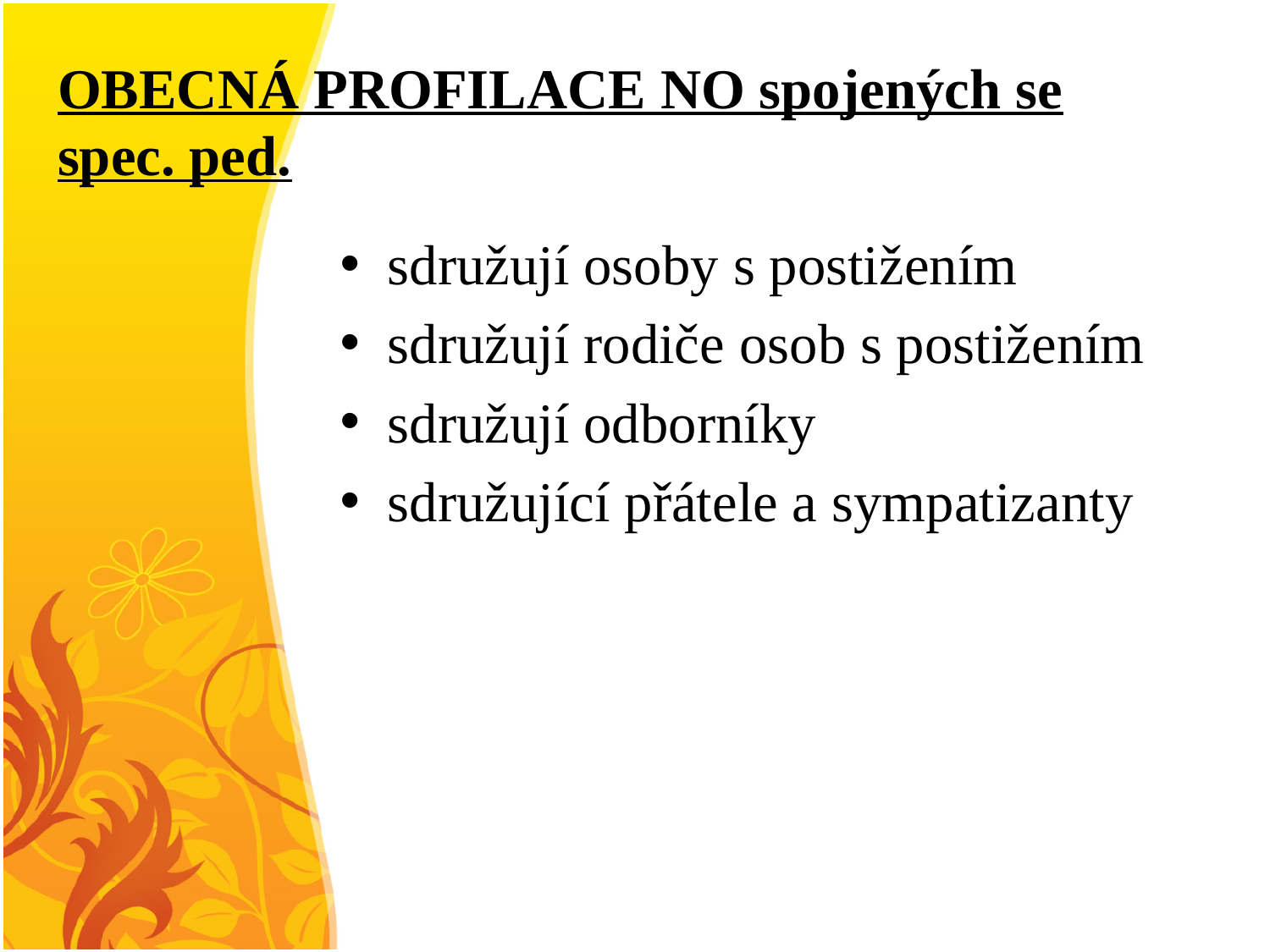

# OBECNÁ PROFILACE NO spojených se spec. ped.
sdružují osoby s postižením
sdružují rodiče osob s postižením
sdružují odborníky
sdružující přátele a sympatizanty